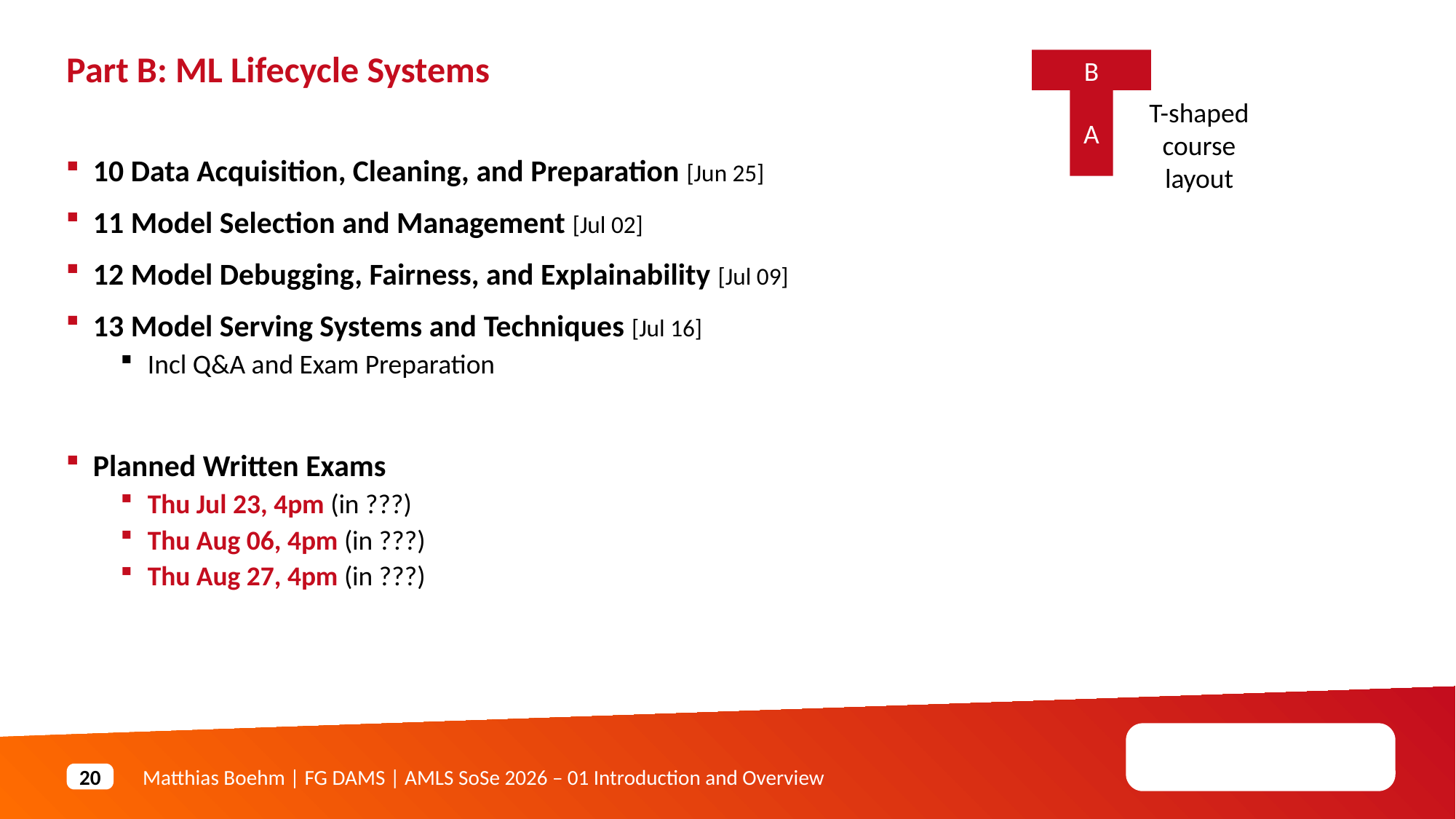

Part B: ML Lifecycle Systems
B
A
T-shaped course layout
10 Data Acquisition, Cleaning, and Preparation [Jun 25]
11 Model Selection and Management [Jul 02]
12 Model Debugging, Fairness, and Explainability [Jul 09]
13 Model Serving Systems and Techniques [Jul 16]
Incl Q&A and Exam Preparation

Planned Written Exams
Thu Jul 23, 4pm (in ???)
Thu Aug 06, 4pm (in ???)
Thu Aug 27, 4pm (in ???)